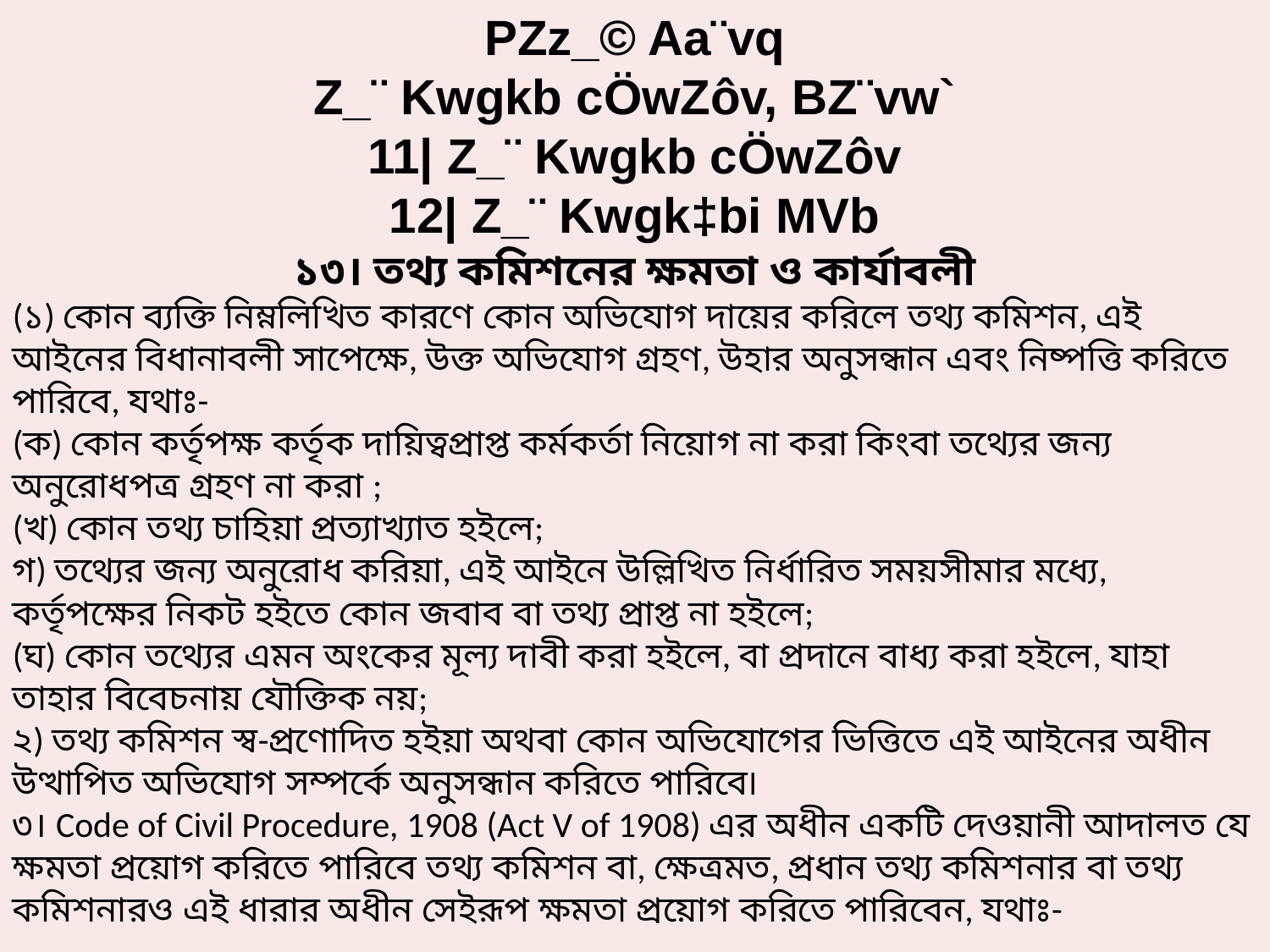

PZz_© Aa¨vq
Z_¨ Kwgkb cÖwZôv, BZ¨vw`
11| Z_¨ Kwgkb cÖwZôv
12| Z_¨ Kwgk‡bi MVb
১৩। তথ্য কমিশনের ক্ষমতা ও কার্যাবলী
(১) কোন ব্যক্তি নিম্নলিখিত কারণে কোন অভিযোগ দায়ের করিলে তথ্য কমিশন, এই আইনের বিধানাবলী সাপেক্ষে, উক্ত অভিযোগ গ্রহণ, উহার অনুসন্ধান এবং নিষ্পত্তি করিতে পারিবে, যথাঃ-
(ক) কোন কর্তৃপক্ষ কর্তৃক দায়িত্বপ্রাপ্ত কর্মকর্তা নিয়োগ না করা কিংবা তথ্যের জন্য অনুরোধপত্র গ্রহণ না করা ;
(খ) কোন তথ্য চাহিয়া প্রত্যাখ্যাত হইলে;
গ) তথ্যের জন্য অনুরোধ করিয়া, এই আইনে উল্লিখিত নির্ধারিত সময়সীমার মধ্যে, কর্তৃপক্ষের নিকট হইতে কোন জবাব বা তথ্য প্রাপ্ত না হইলে;
(ঘ) কোন তথ্যের এমন অংকের মূল্য দাবী করা হইলে, বা প্রদানে বাধ্য করা হইলে, যাহা তাহার বিবেচনায় যৌক্তিক নয়;
২) তথ্য কমিশন স্ব-প্রণোদিত হইয়া অথবা কোন অভিযোগের ভিত্তিতে এই আইনের অধীন উত্থাপিত অভিযোগ সম্পর্কে অনুসন্ধান করিতে পারিবে৷
৩। Code of Civil Procedure, 1908 (Act V of 1908) এর অধীন একটি দেওয়ানী আদালত যে ক্ষমতা প্রয়োগ করিতে পারিবে তথ্য কমিশন বা, ক্ষেত্রমত, প্রধান তথ্য কমিশনার বা তথ্য কমিশনারও এই ধারার অধীন সেইরূপ ক্ষমতা প্রয়োগ করিতে পারিবেন, যথাঃ-